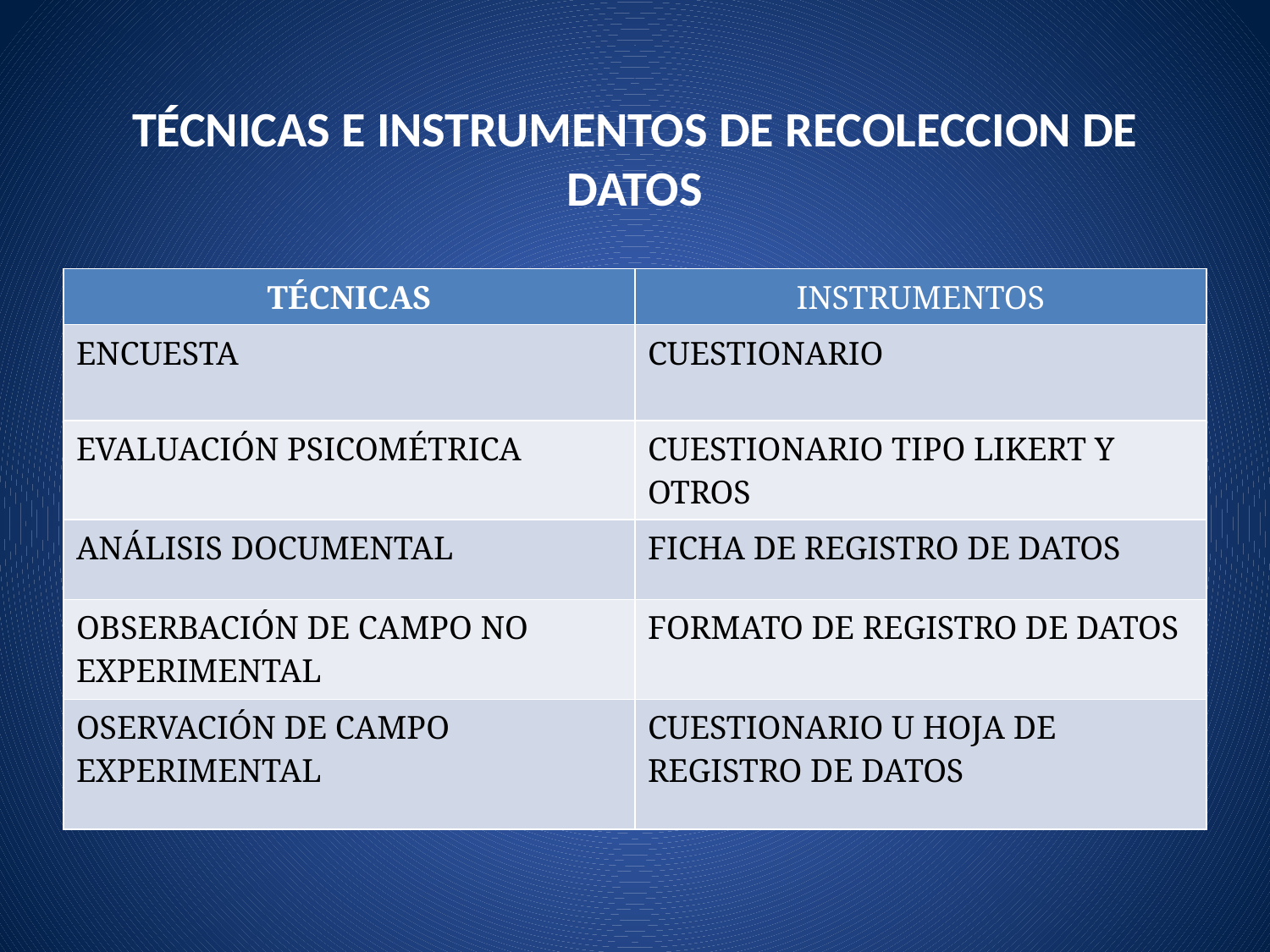

# TÉCNICAS E INSTRUMENTOS DE RECOLECCION DE DATOS
| TÉCNICAS | INSTRUMENTOS |
| --- | --- |
| ENCUESTA | CUESTIONARIO |
| EVALUACIÓN PSICOMÉTRICA | CUESTIONARIO TIPO LIKERT Y OTROS |
| ANÁLISIS DOCUMENTAL | FICHA DE REGISTRO DE DATOS |
| OBSERBACIÓN DE CAMPO NO EXPERIMENTAL | FORMATO DE REGISTRO DE DATOS |
| OSERVACIÓN DE CAMPO EXPERIMENTAL | CUESTIONARIO U HOJA DE REGISTRO DE DATOS |